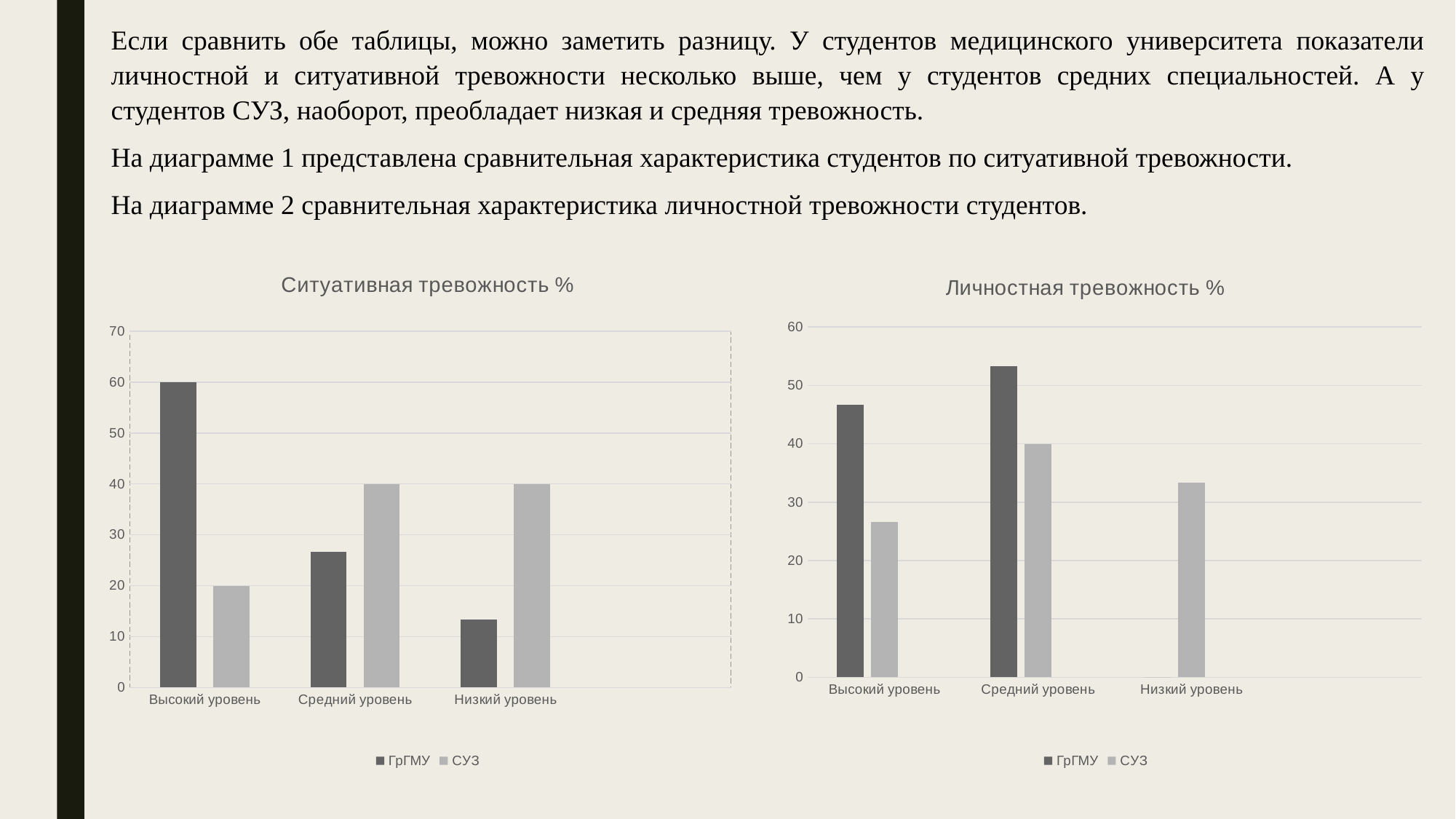

Если сравнить обе таблицы, можно заметить разницу. У студентов медицинского университета показатели личностной и ситуативной тревожности несколько выше, чем у студентов средних специальностей. А у студентов СУЗ, наоборот, преобладает низкая и средняя тревожность.
На диаграмме 1 представлена сравнительная характеристика студентов по ситуативной тревожности.
На диаграмме 2 сравнительная характеристика личностной тревожности студентов.

### Chart: Ситуативная тревожность %

| Category | ГрГМУ | СУЗ |
|---|---|---|
| Высокий уровень | 60.0 | 20.0 |
| Средний уровень | 26.66 | 40.0 |
| Низкий уровень | 13.33 | 40.0 |

### Chart: Личностная тревожность %

| Category | ГрГМУ | СУЗ | Столбец1 |
|---|---|---|---|
| Высокий уровень | 46.66 | 26.66 | None |
| Средний уровень | 53.33 | 40.0 | None |
| Низкий уровень | 0.0 | 33.33 | None |